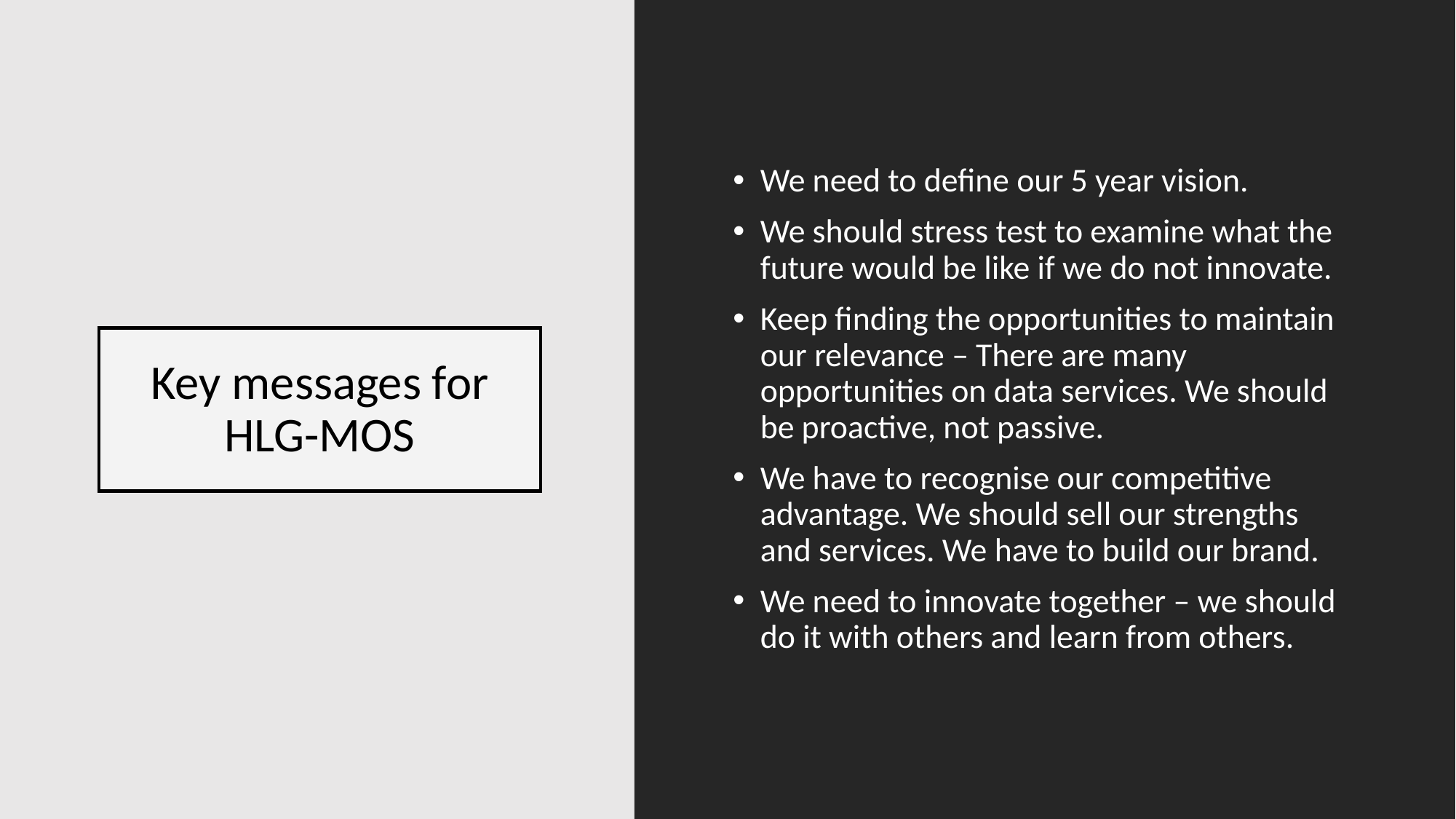

We need to define our 5 year vision.
We should stress test to examine what the future would be like if we do not innovate.
Keep finding the opportunities to maintain our relevance – There are many opportunities on data services. We should be proactive, not passive.
We have to recognise our competitive advantage. We should sell our strengths and services. We have to build our brand.
We need to innovate together – we should do it with others and learn from others.
# Key messages for HLG-MOS